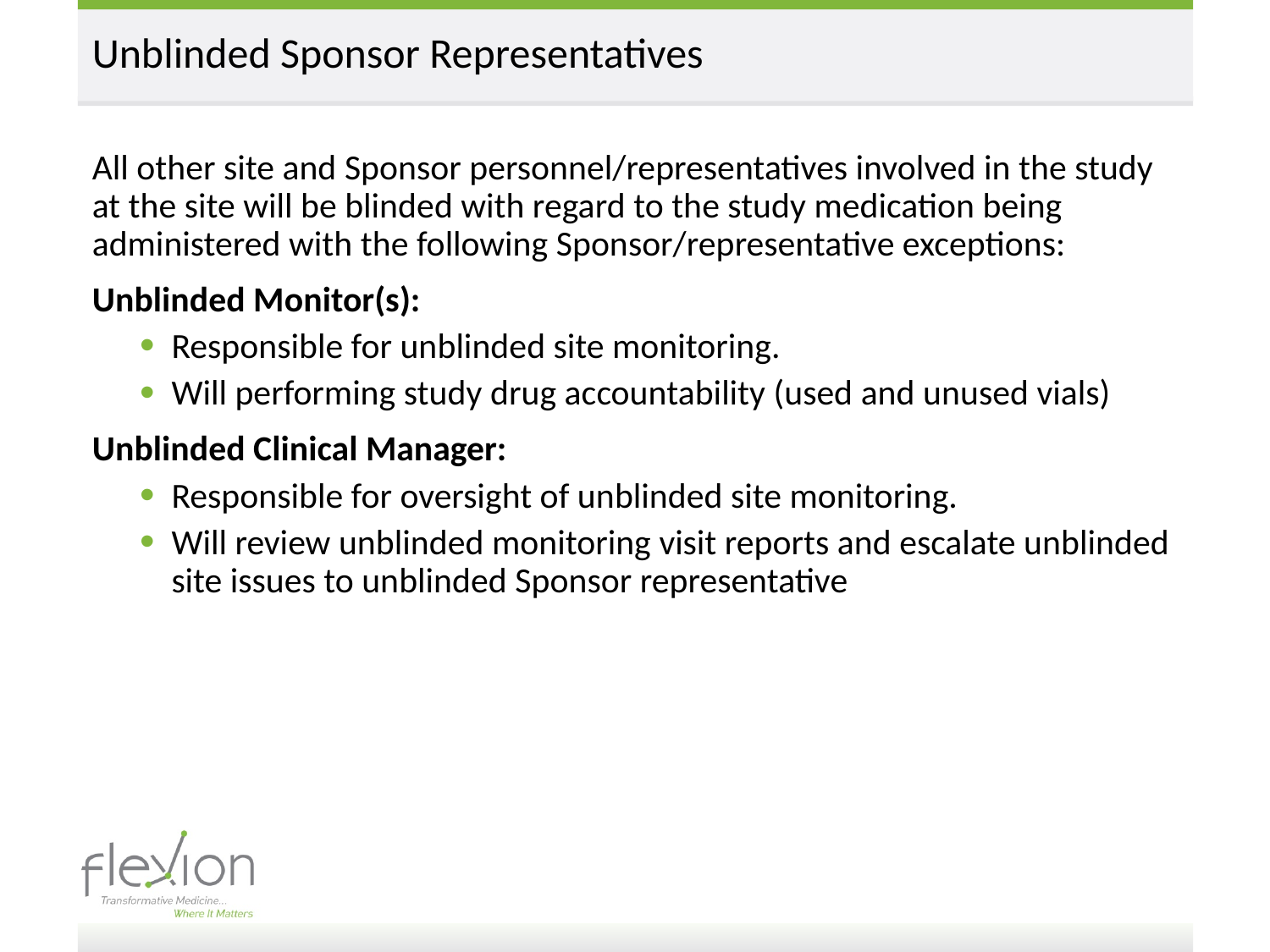

# Unblinded Sponsor Representatives
All other site and Sponsor personnel/representatives involved in the study at the site will be blinded with regard to the study medication being administered with the following Sponsor/representative exceptions:
Unblinded Monitor(s):
Responsible for unblinded site monitoring.
Will performing study drug accountability (used and unused vials)
Unblinded Clinical Manager:
Responsible for oversight of unblinded site monitoring.
Will review unblinded monitoring visit reports and escalate unblinded site issues to unblinded Sponsor representative